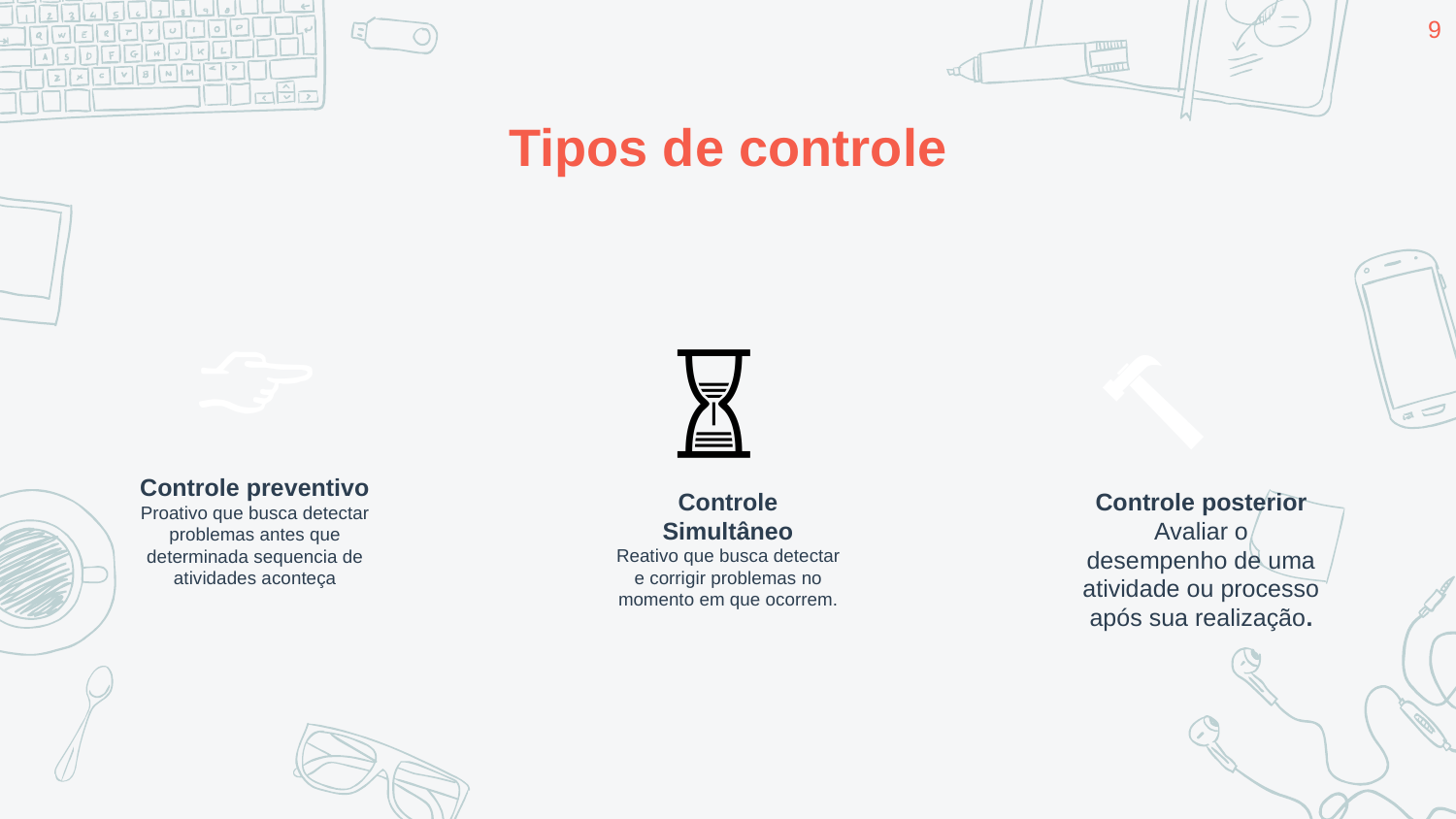

9
# Tipos de controle
👉
🔨
⏳
Controle preventivo
Proativo que busca detectar problemas antes que determinada sequencia de atividades aconteça
Controle Simultâneo
Reativo que busca detectar e corrigir problemas no momento em que ocorrem.
Controle posterior
Avaliar o desempenho de uma atividade ou processo após sua realização.